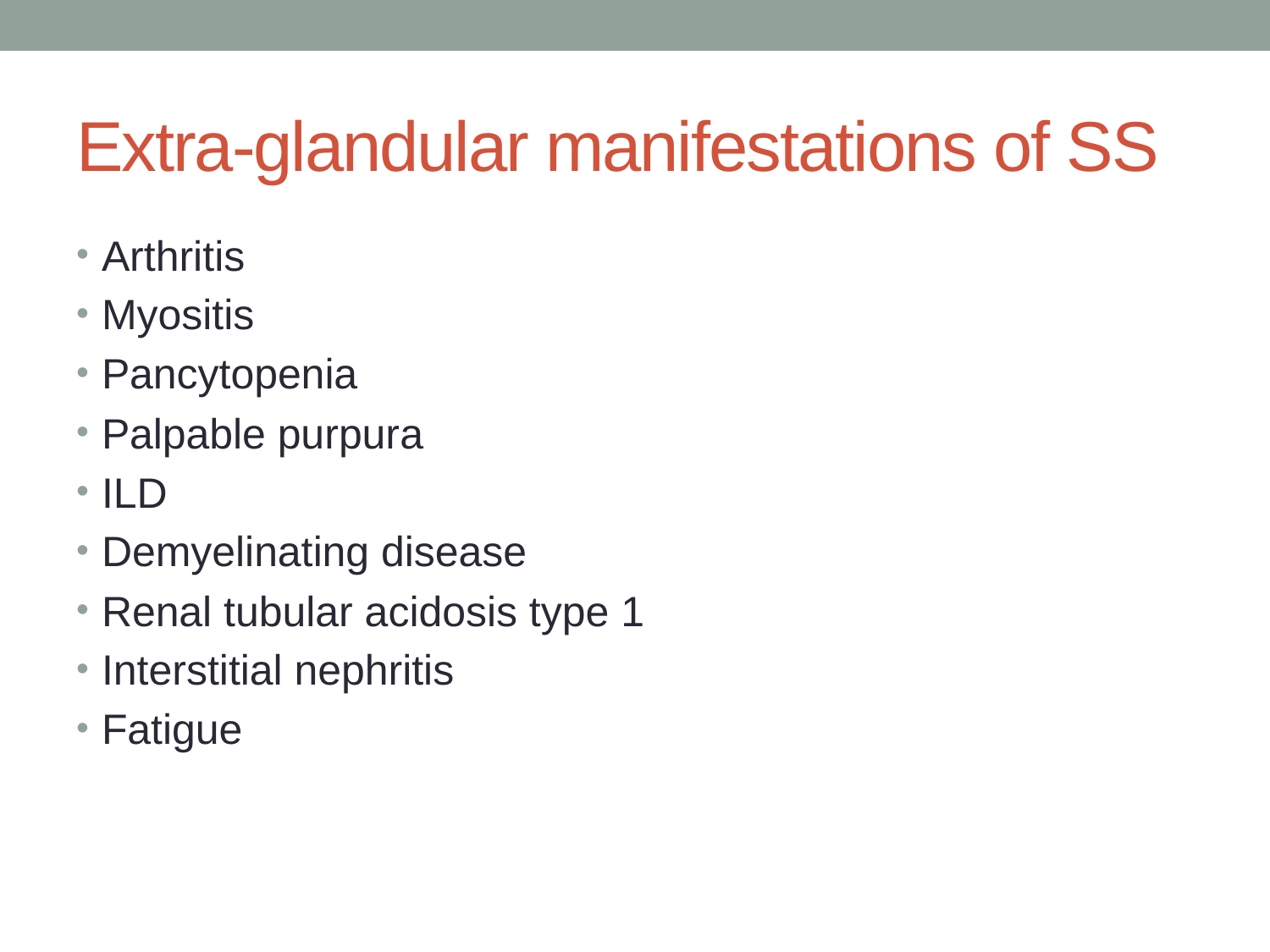

# Extra-glandular manifestations of SS
Arthritis
Myositis
Pancytopenia
Palpable purpura
ILD
Demyelinating disease
Renal tubular acidosis type 1
Interstitial nephritis
Fatigue